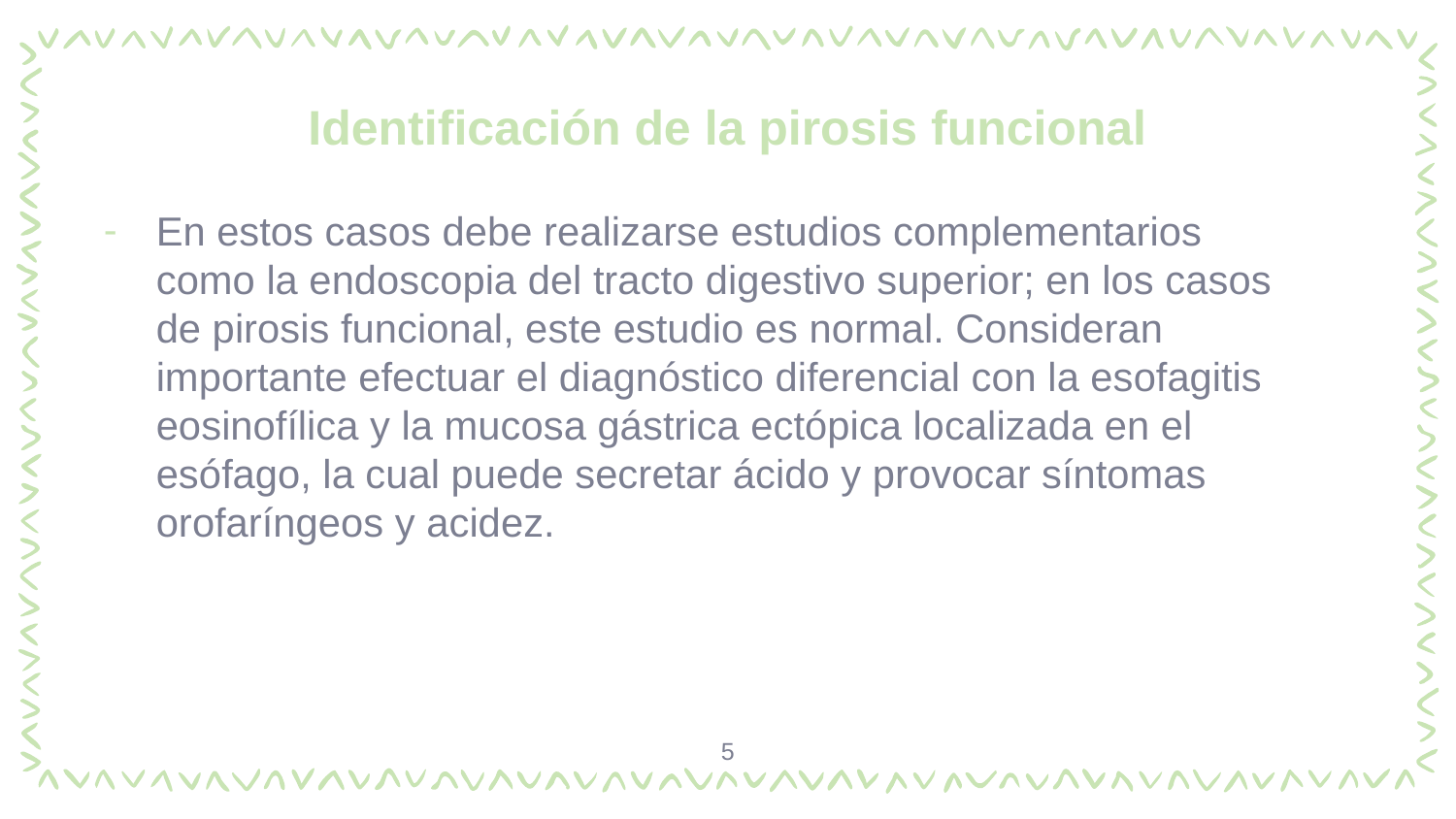

# Identificación de la pirosis funcional
En estos casos debe realizarse estudios complementarios como la endoscopia del tracto digestivo superior; en los casos de pirosis funcional, este estudio es normal. Consideran importante efectuar el diagnóstico diferencial con la esofagitis eosinofílica y la mucosa gástrica ectópica localizada en el esófago, la cual puede secretar ácido y provocar síntomas orofaríngeos y acidez.

5